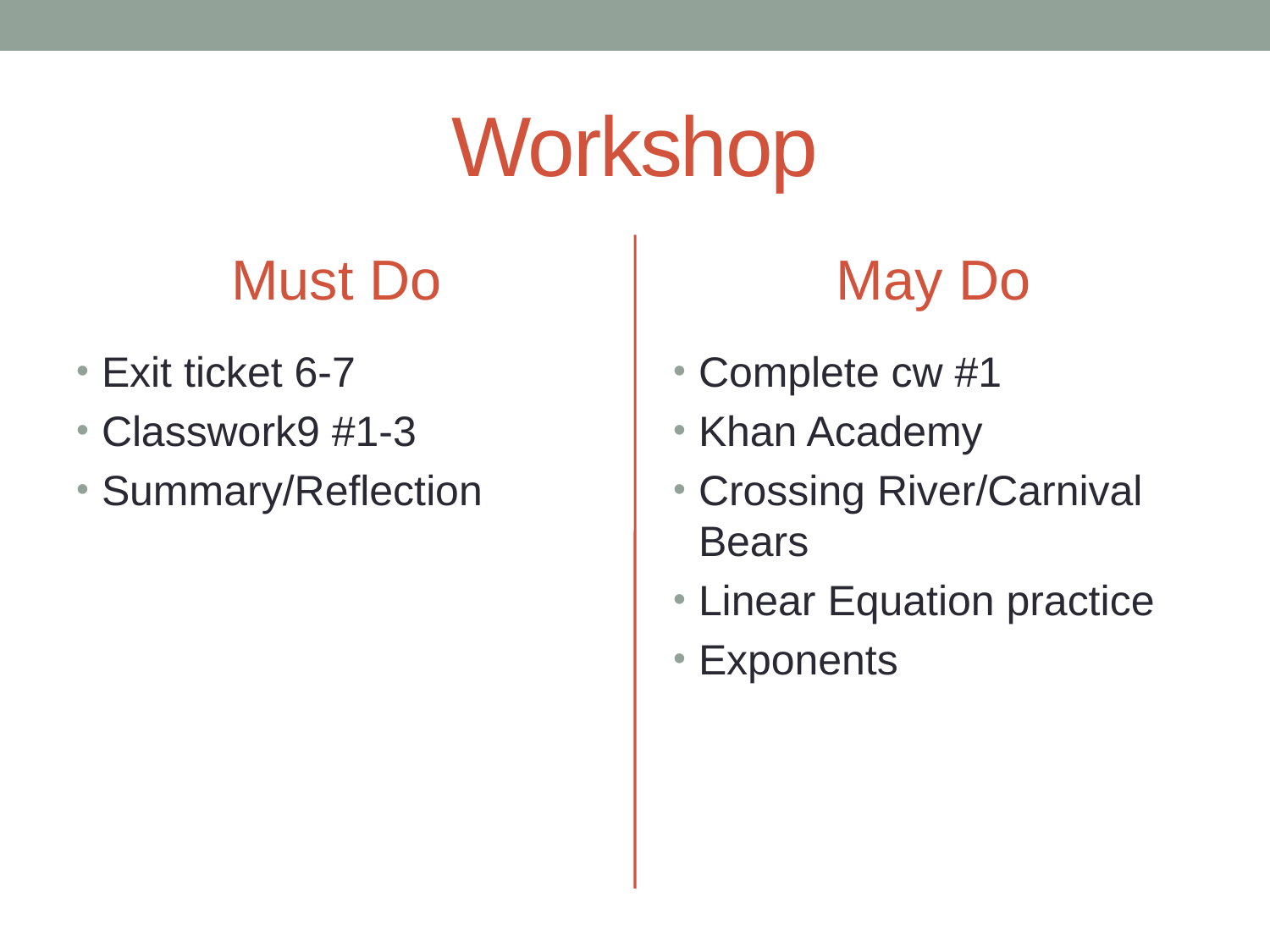

# Workshop
Must Do
May Do
Exit ticket 6-7
Classwork9 #1-3
Summary/Reflection

Complete cw #1
Khan Academy
Crossing River/Carnival Bears
Linear Equation practice
Exponents